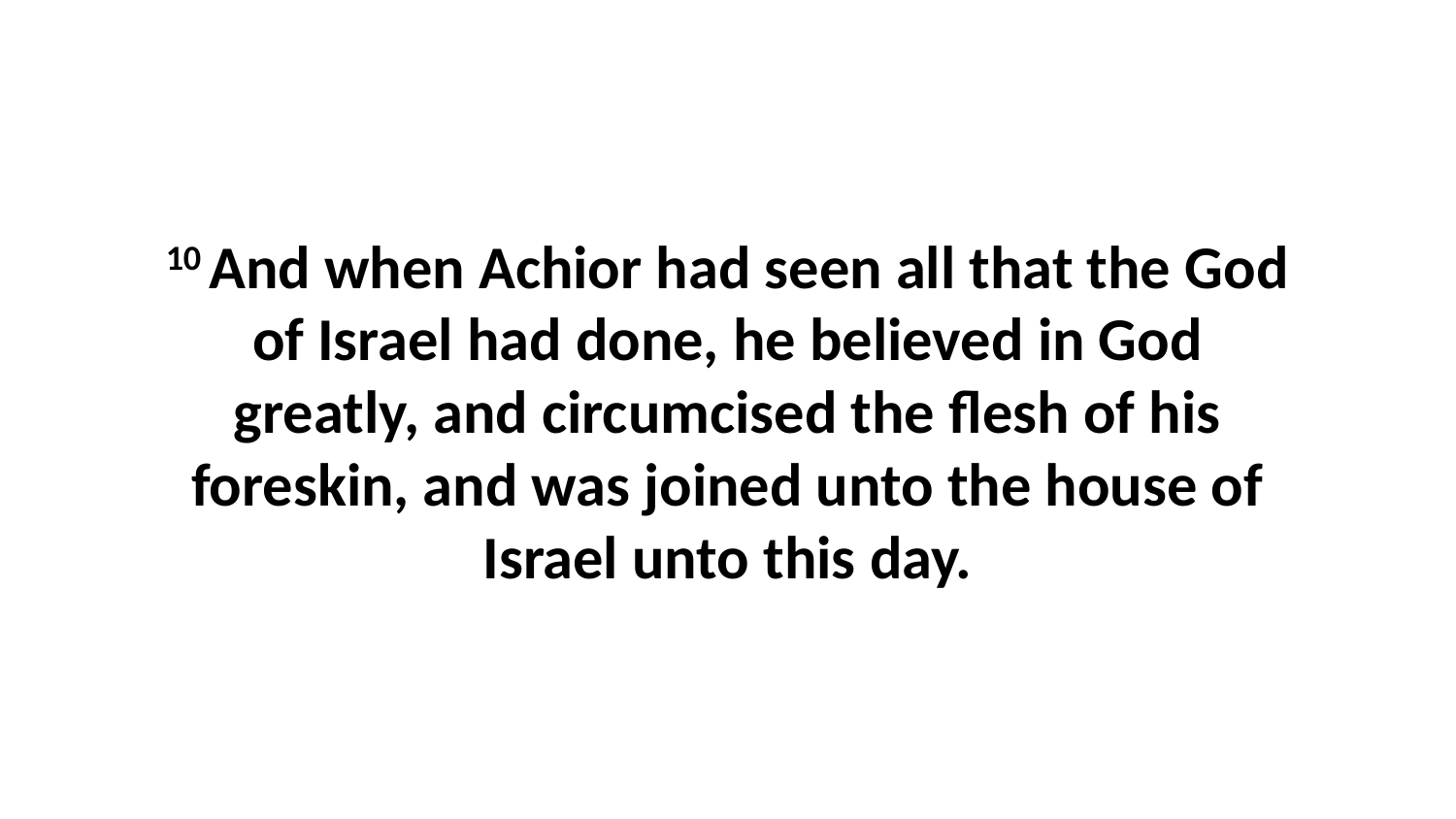

10 And when Achior had seen all that the God of Israel had done, he believed in God greatly, and circumcised the flesh of his foreskin, and was joined unto the house of Israel unto this day.